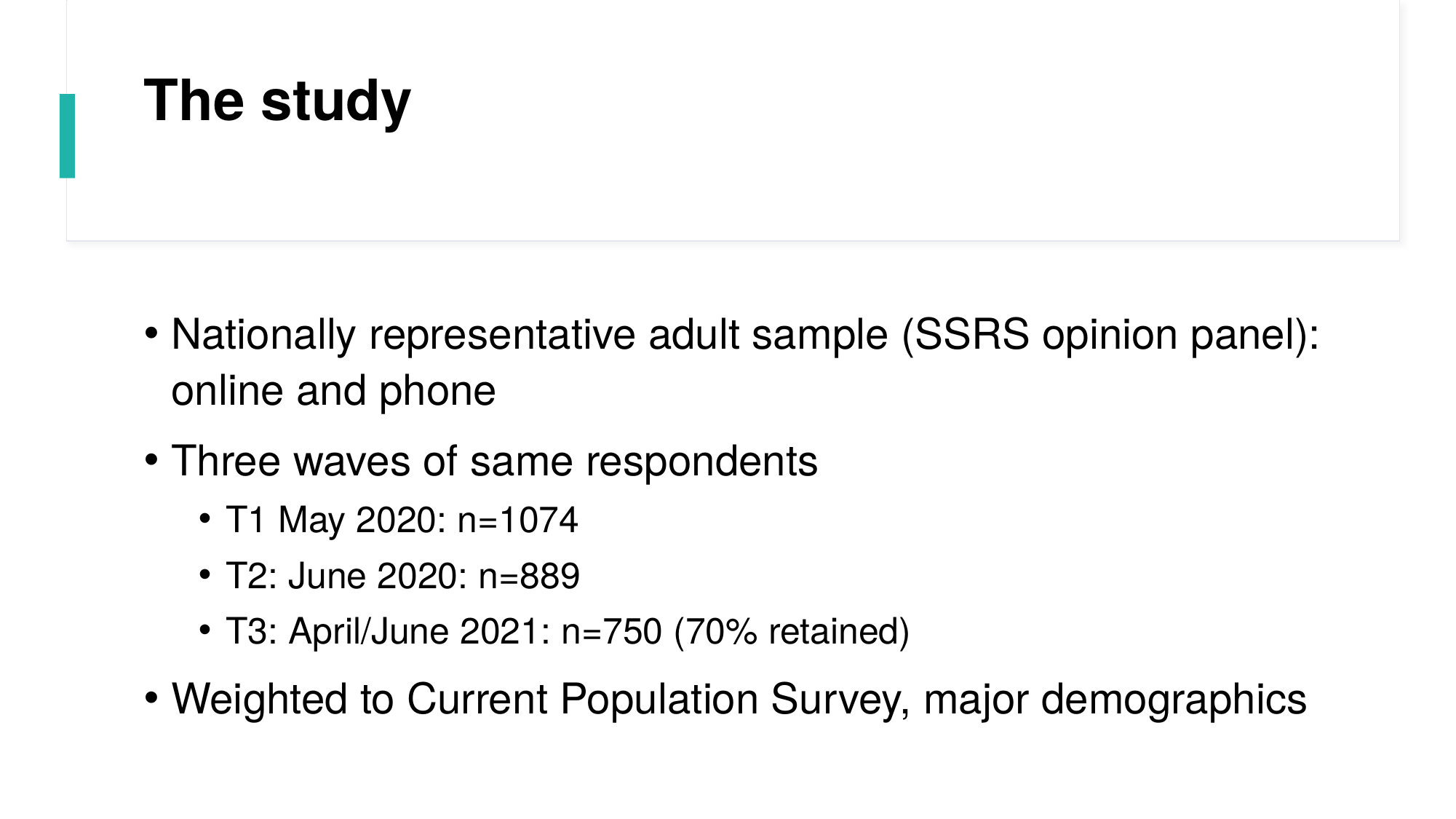

# The study
Nationally representative adult sample (SSRS opinion panel): online and phone
Three waves of same respondents
T1 May 2020: n=1074
T2: June 2020: n=889
T3: April/June 2021: n=750 (70% retained)
Weighted to Current Population Survey, major demographics